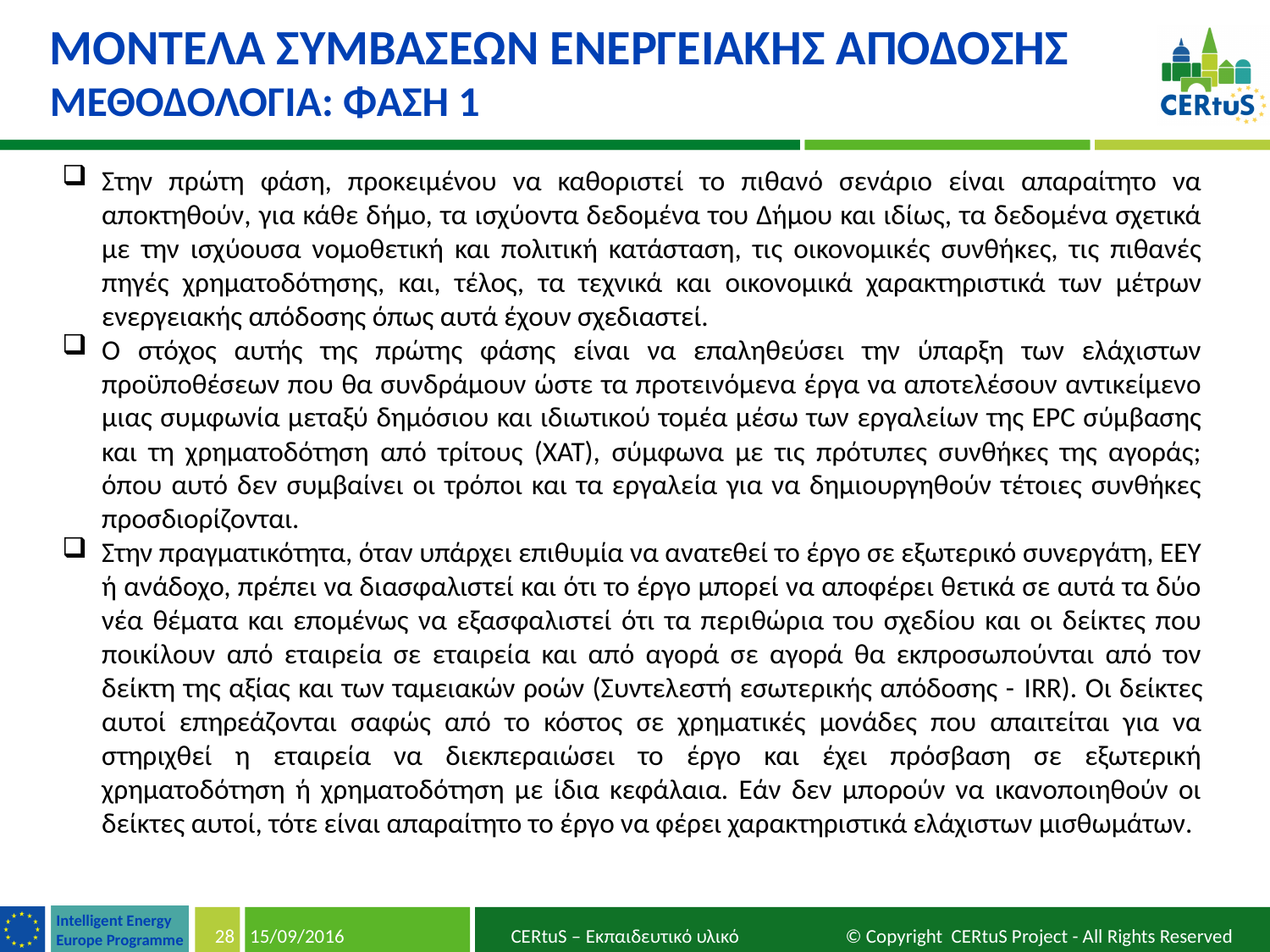

ΜΟΝΤΕΛΑ ΣΥΜΒΑΣΕΩΝ ΕΝΕΡΓΕΙΑΚΗΣ ΑΠΟΔΟΣΗΣ
μεθοδολογια: φαση 1
Στην πρώτη φάση, προκειμένου να καθοριστεί το πιθανό σενάριο είναι απαραίτητο να αποκτηθούν, για κάθε δήμο, τα ισχύοντα δεδομένα του Δήμου και ιδίως, τα δεδομένα σχετικά με την ισχύουσα νομοθετική και πολιτική κατάσταση, τις οικονομικές συνθήκες, τις πιθανές πηγές χρηματοδότησης, και, τέλος, τα τεχνικά και οικονομικά χαρακτηριστικά των μέτρων ενεργειακής απόδοσης όπως αυτά έχουν σχεδιαστεί.
Ο στόχος αυτής της πρώτης φάσης είναι να επαληθεύσει την ύπαρξη των ελάχιστων προϋποθέσεων που θα συνδράμουν ώστε τα προτεινόμενα έργα να αποτελέσουν αντικείμενο μιας συμφωνία μεταξύ δημόσιου και ιδιωτικού τομέα μέσω των εργαλείων της EPC σύμβασης και τη χρηματοδότηση από τρίτους (ΧΑΤ), σύμφωνα με τις πρότυπες συνθήκες της αγοράς; όπου αυτό δεν συμβαίνει οι τρόποι και τα εργαλεία για να δημιουργηθούν τέτοιες συνθήκες προσδιορίζονται.
Στην πραγματικότητα, όταν υπάρχει επιθυμία να ανατεθεί το έργο σε εξωτερικό συνεργάτη, ΕΕΥ ή ανάδοχο, πρέπει να διασφαλιστεί και ότι το έργο μπορεί να αποφέρει θετικά σε αυτά τα δύο νέα θέματα και επομένως να εξασφαλιστεί ότι τα περιθώρια του σχεδίου και οι δείκτες που ποικίλουν από εταιρεία σε εταιρεία και από αγορά σε αγορά θα εκπροσωπούνται από τον δείκτη της αξίας και των ταμειακών ροών (Συντελεστή εσωτερικής απόδοσης - IRR). Οι δείκτες αυτοί επηρεάζονται σαφώς από το κόστος σε χρηματικές μονάδες που απαιτείται για να στηριχθεί η εταιρεία να διεκπεραιώσει το έργο και έχει πρόσβαση σε εξωτερική χρηματοδότηση ή χρηματοδότηση με ίδια κεφάλαια. Εάν δεν μπορούν να ικανοποιηθούν οι δείκτες αυτοί, τότε είναι απαραίτητο το έργο να φέρει χαρακτηριστικά ελάχιστων μισθωμάτων.
28
15/09/2016
CERtuS – Εκπαιδευτικό υλικό                        © Copyright  CERtuS Project - All Rights Reserved